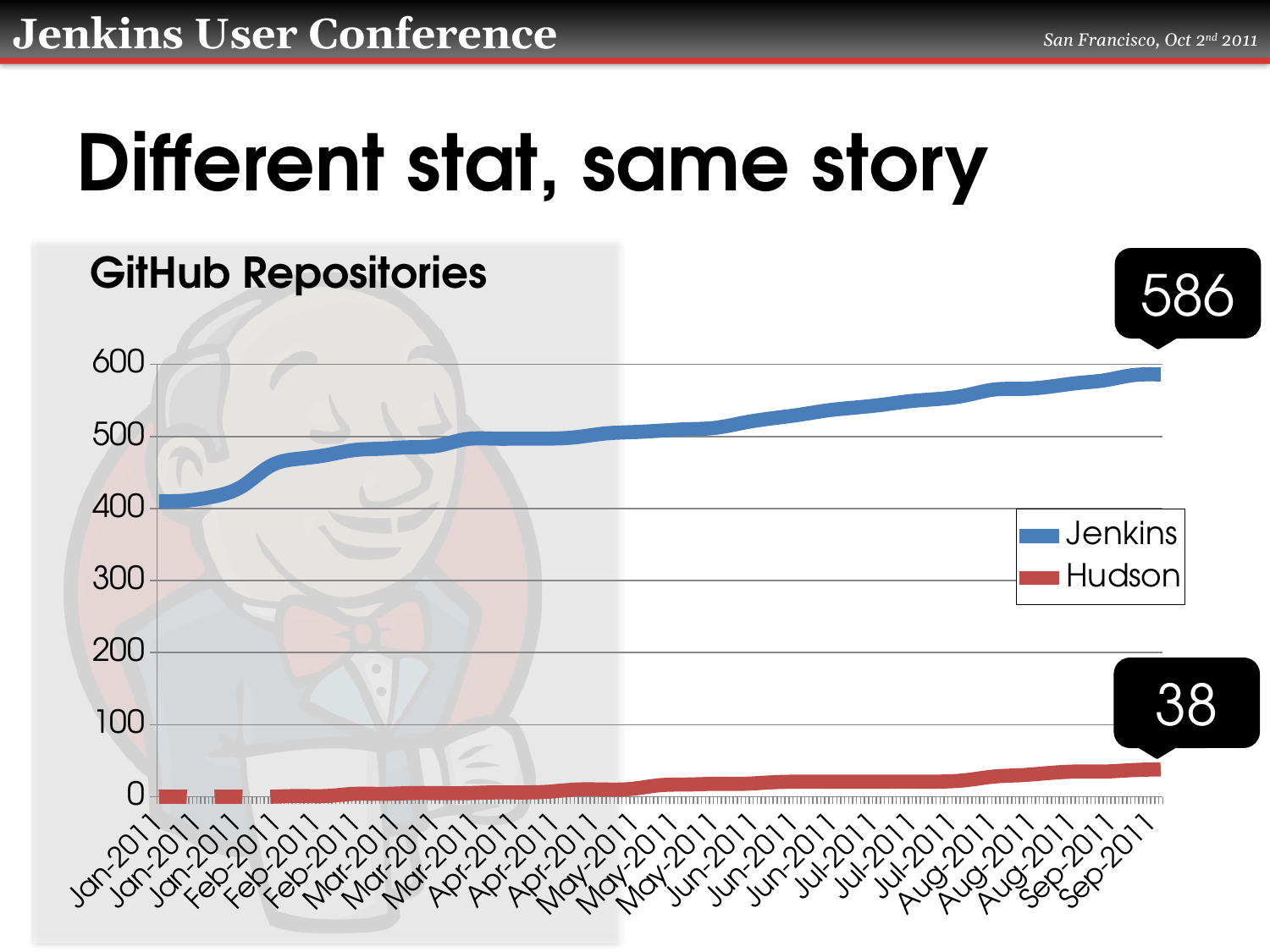

# Different stat, same story
GitHub Repositories
586

### Chart

| Category | Jenkins | Hudson |
|---|---|---|
| 40548.0 | 410.0 | 0.0 |
| 40555.0 | 411.0 | 0.0 |
| 40562.0 | 417.0 | 0.0 |
| 40569.0 | 431.0 | 0.0 |
| 40576.0 | 459.0 | 0.0 |
| 40583.0 | 469.0 | 1.0 |
| 40590.0 | 474.0 | 1.0 |
| 40597.0 | 481.0 | 4.0 |
| 40604.0 | 483.0 | 4.0 |
| 40611.0 | 485.0 | 5.0 |
| 40618.0 | 487.0 | 5.0 |
| 40625.0 | 496.0 | 5.0 |
| 40632.0 | 497.0 | 6.0 |
| 40639.0 | 497.0 | 6.0 |
| 40646.0 | 497.0 | 7.0 |
| 40653.0 | 499.0 | 10.0 |
| 40660.0 | 504.0 | 10.0 |
| 40667.0 | 506.0 | 11.0 |
| 40674.0 | 508.0 | 16.0 |
| 40681.0 | 510.0 | 17.0 |
| 40688.0 | 512.0 | 18.0 |
| 40695.0 | 519.0 | 18.0 |
| 40702.0 | 525.0 | 20.0 |
| 40709.0 | 530.0 | 21.0 |
| 40716.0 | 536.0 | 21.0 |
| 40723.0 | 540.0 | 21.0 |
| 40730.0 | 544.0 | 21.0 |
| 40737.0 | 549.0 | 21.0 |
| 40744.0 | 552.0 | 21.0 |
| 40751.0 | 557.0 | 23.0 |
| 40758.0 | 565.0 | 28.0 |
| 40765.0 | 566.0 | 30.0 |
| 40772.0 | 569.0 | 33.0 |
| 40779.0 | 574.0 | 35.0 |
| 40786.0 | 578.0 | 35.0 |
| 40793.0 | 585.0 | 37.0 |
| 40800.0 | 586.0 | 38.0 |
38